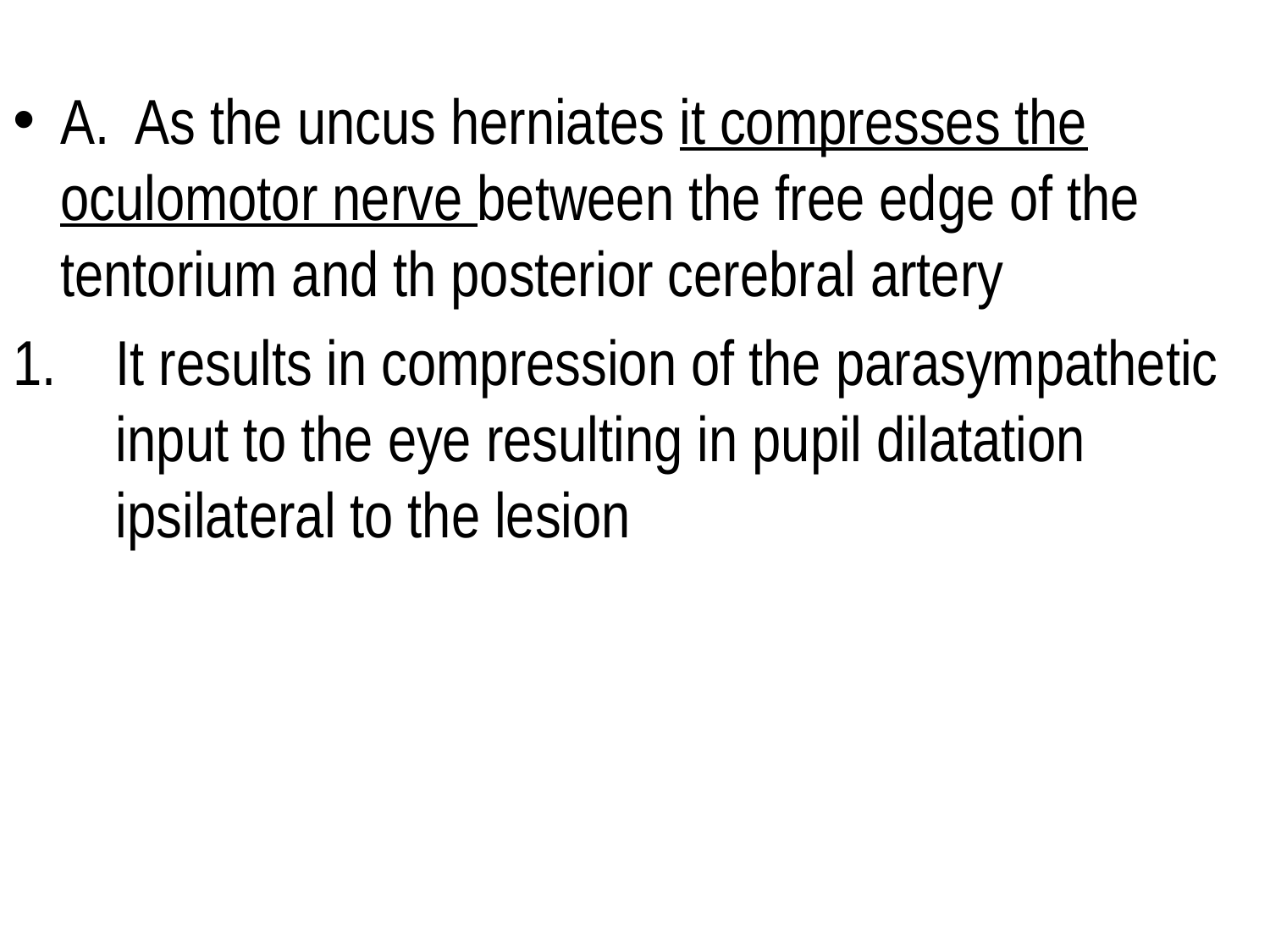

A.  As the uncus herniates it compresses the oculomotor nerve between the free edge of the tentorium and th posterior cerebral artery
It results in compression of the parasympathetic input to the eye resulting in pupil dilatation ipsilateral to the lesion